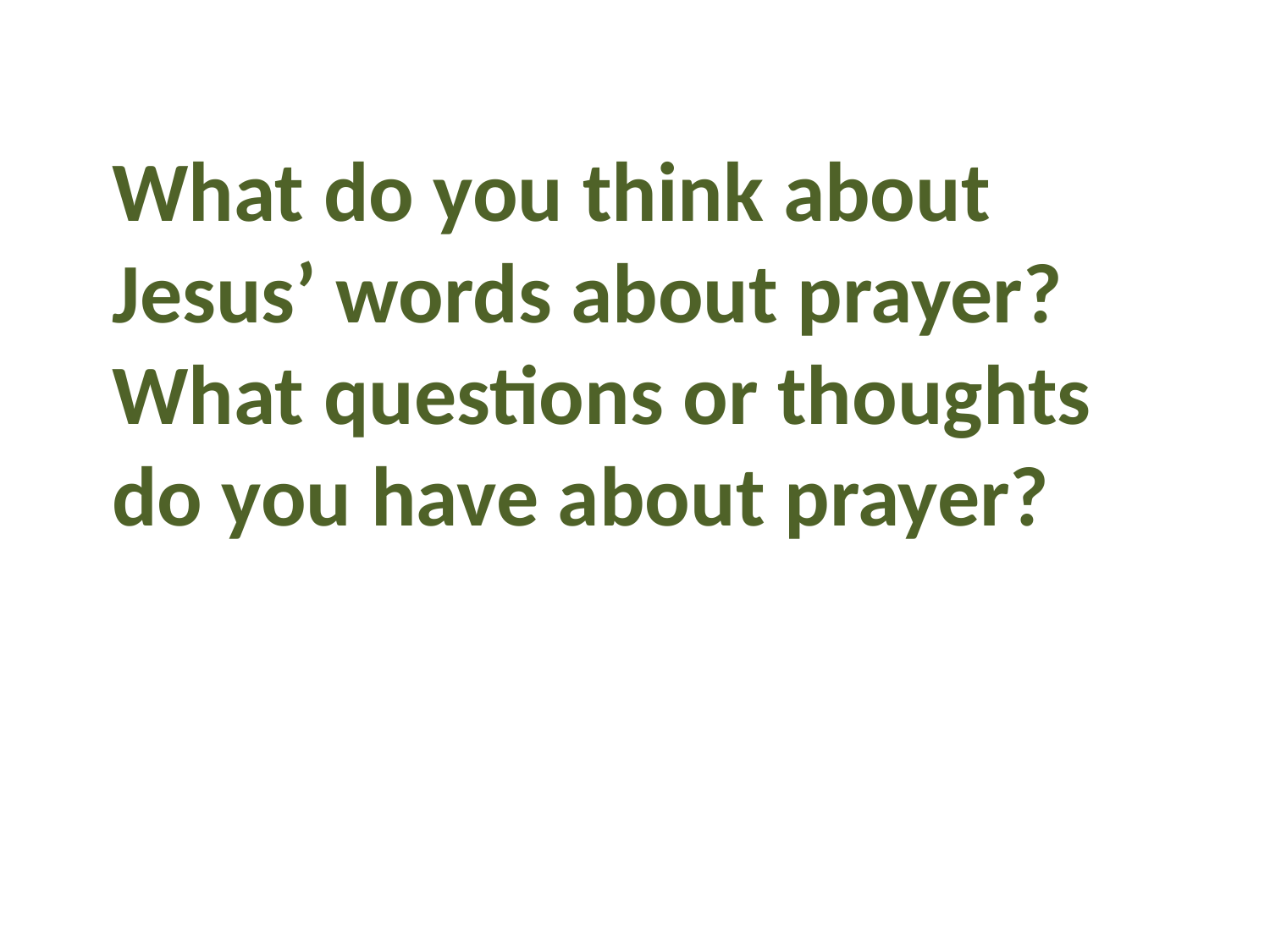

What do you think about Jesus’ words about prayer?
What questions or thoughts do you have about prayer?